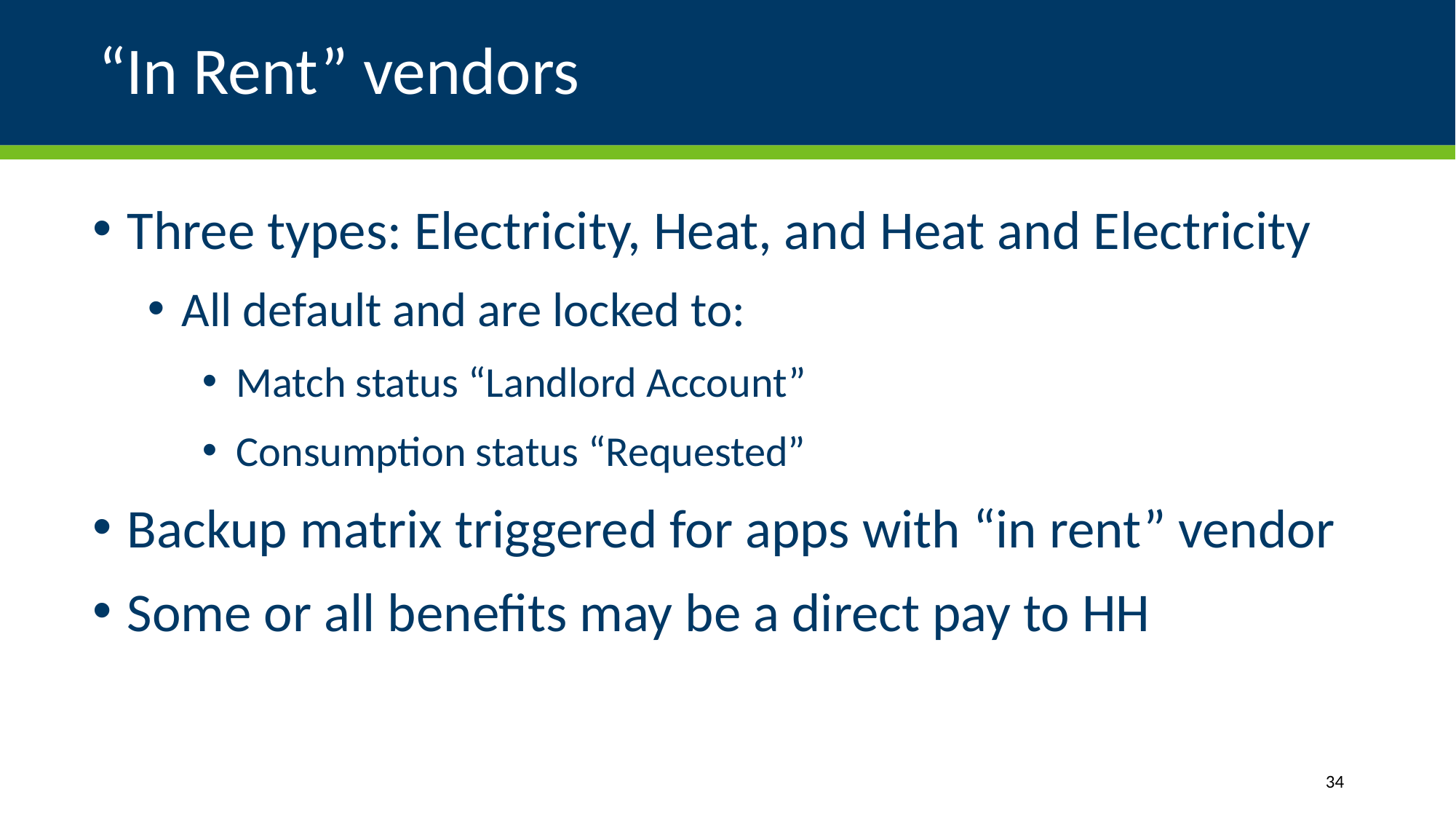

# “In Rent” vendors
Three types: Electricity, Heat, and Heat and Electricity
All default and are locked to:
Match status “Landlord Account”
Consumption status “Requested”
Backup matrix triggered for apps with “in rent” vendor
Some or all benefits may be a direct pay to HH
34